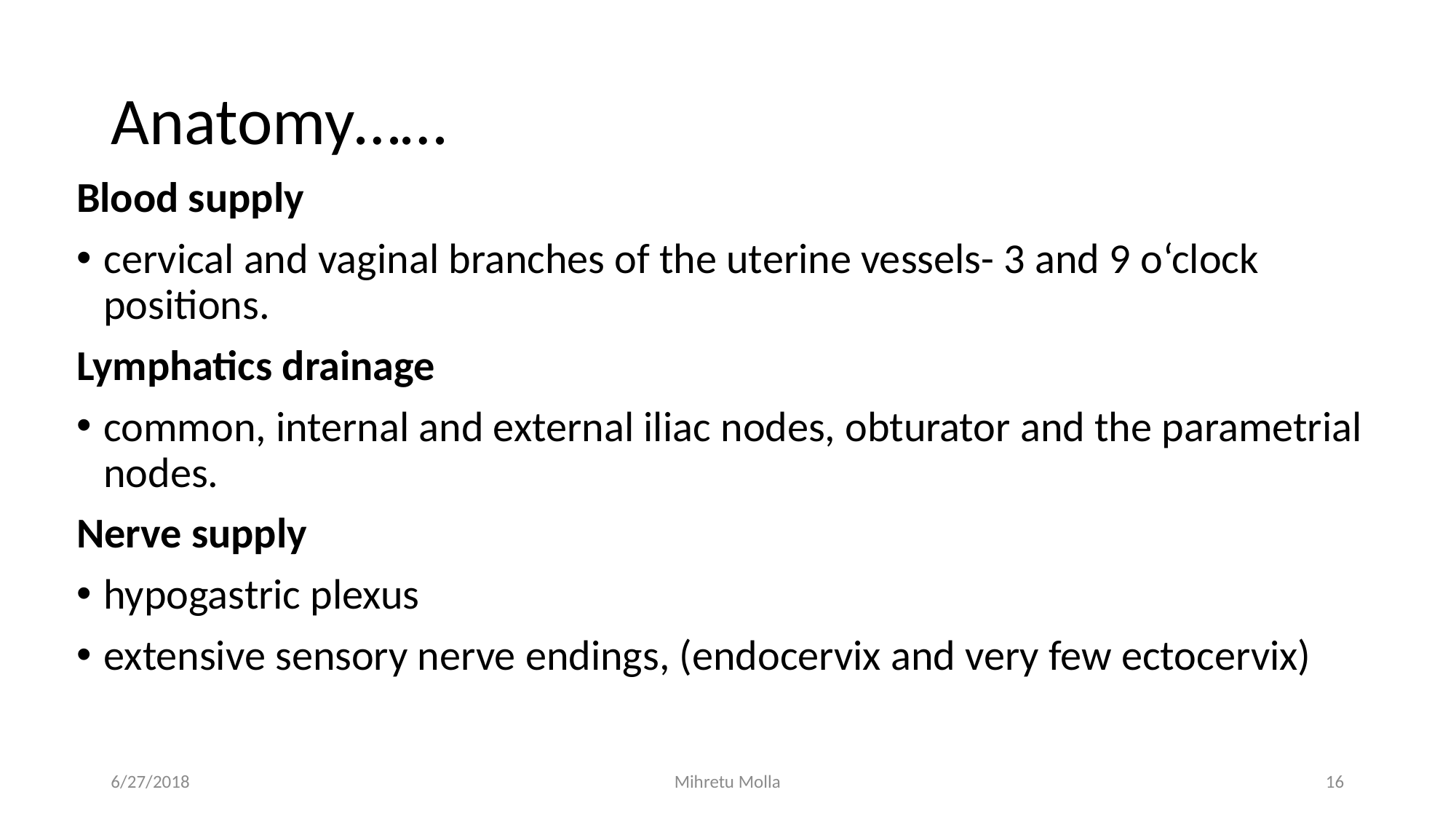

# Anatomy……
Blood supply
cervical and vaginal branches of the uterine vessels- 3 and 9 o‘clock positions.
Lymphatics drainage
common, internal and external iliac nodes, obturator and the parametrial nodes.
Nerve supply
hypogastric plexus
extensive sensory nerve endings, (endocervix and very few ectocervix)

6/27/2018
Mihretu Molla
16